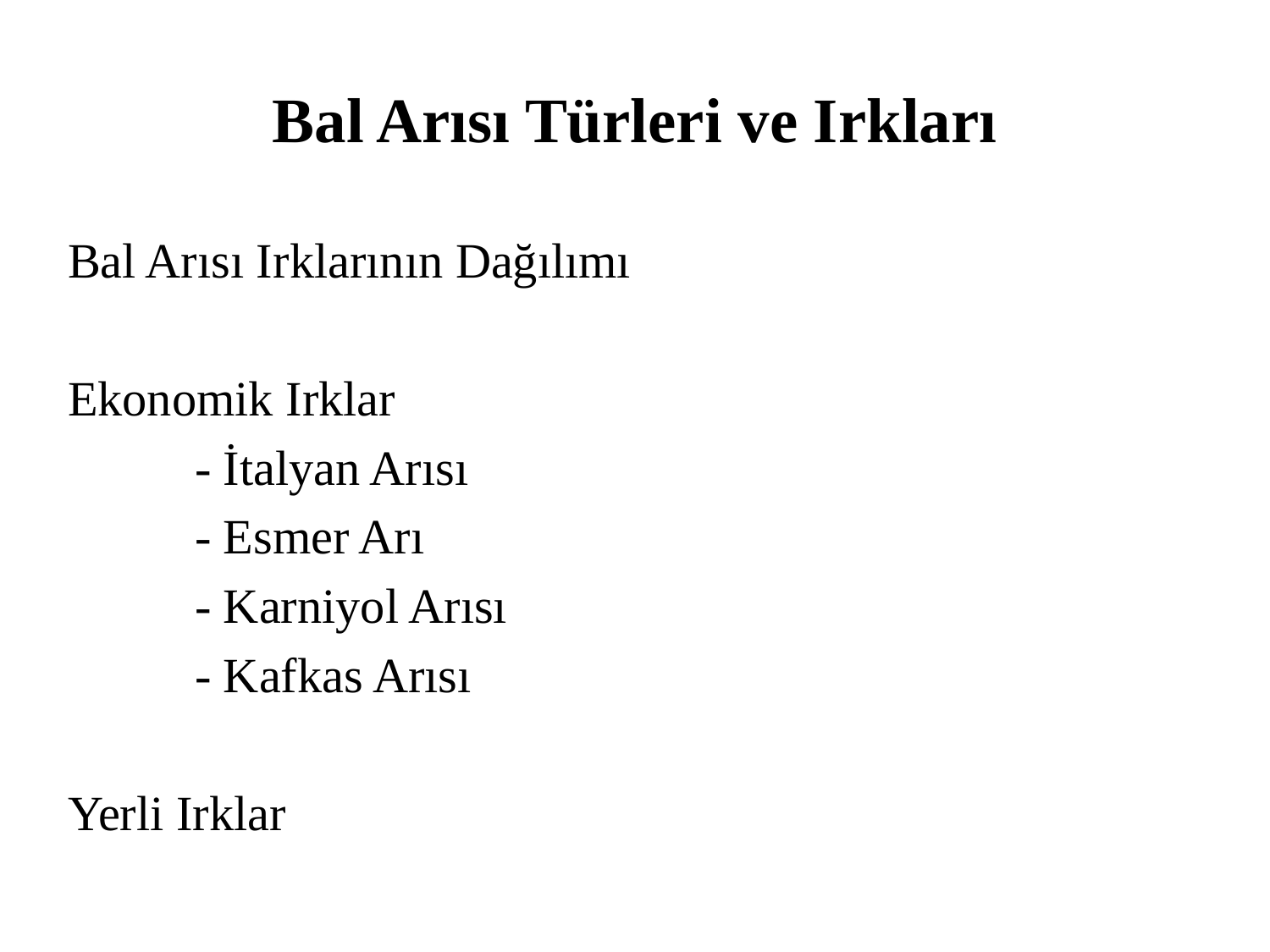

# Bal Arısı Türleri ve Irkları
Bal Arısı Irklarının Dağılımı

Ekonomik Irklar
	- İtalyan Arısı
	- Esmer Arı
	- Karniyol Arısı
	- Kafkas Arısı

Yerli Irklar